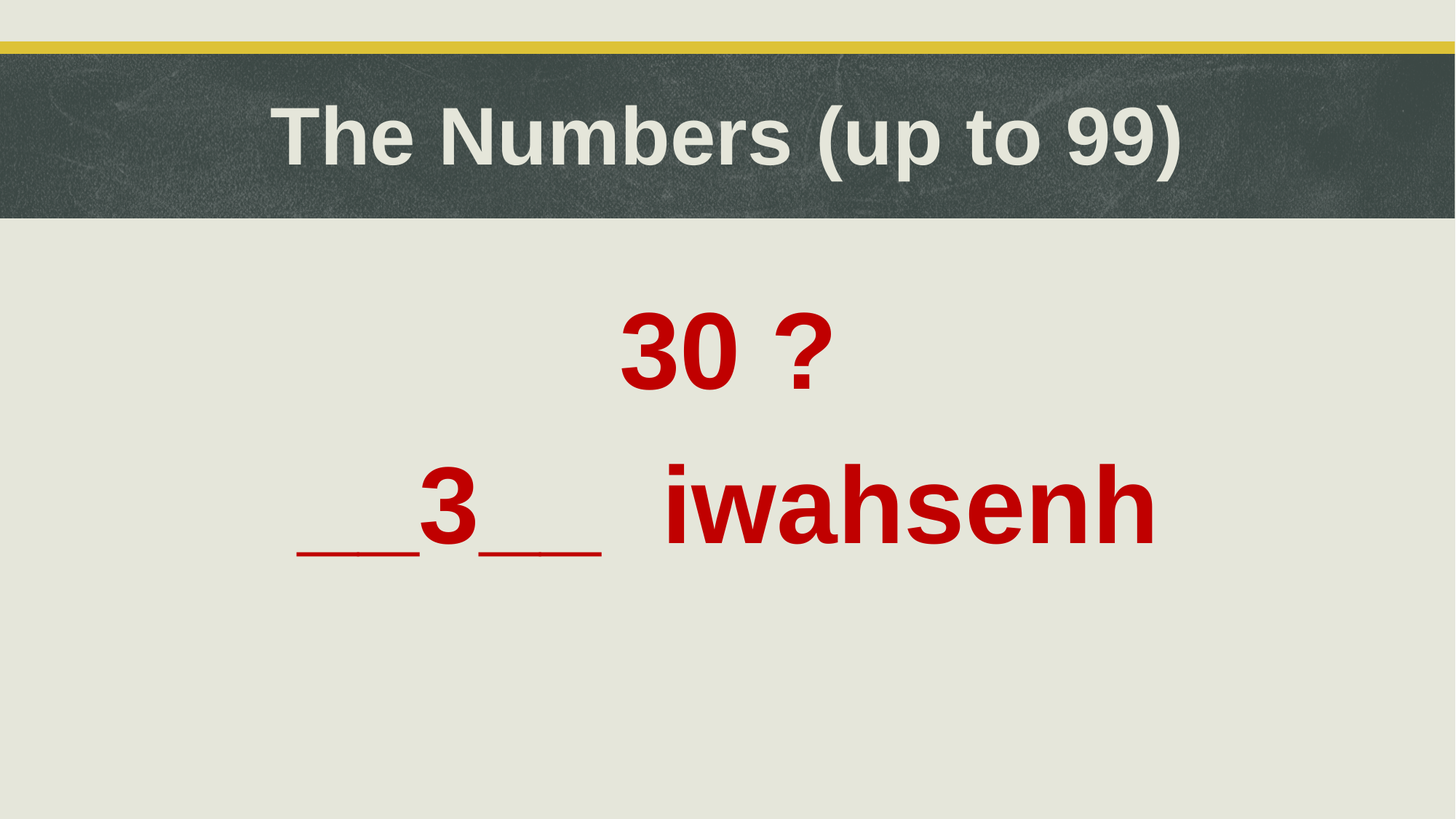

# The Numbers (up to 99)
30 ?
__3__  iwahsenh